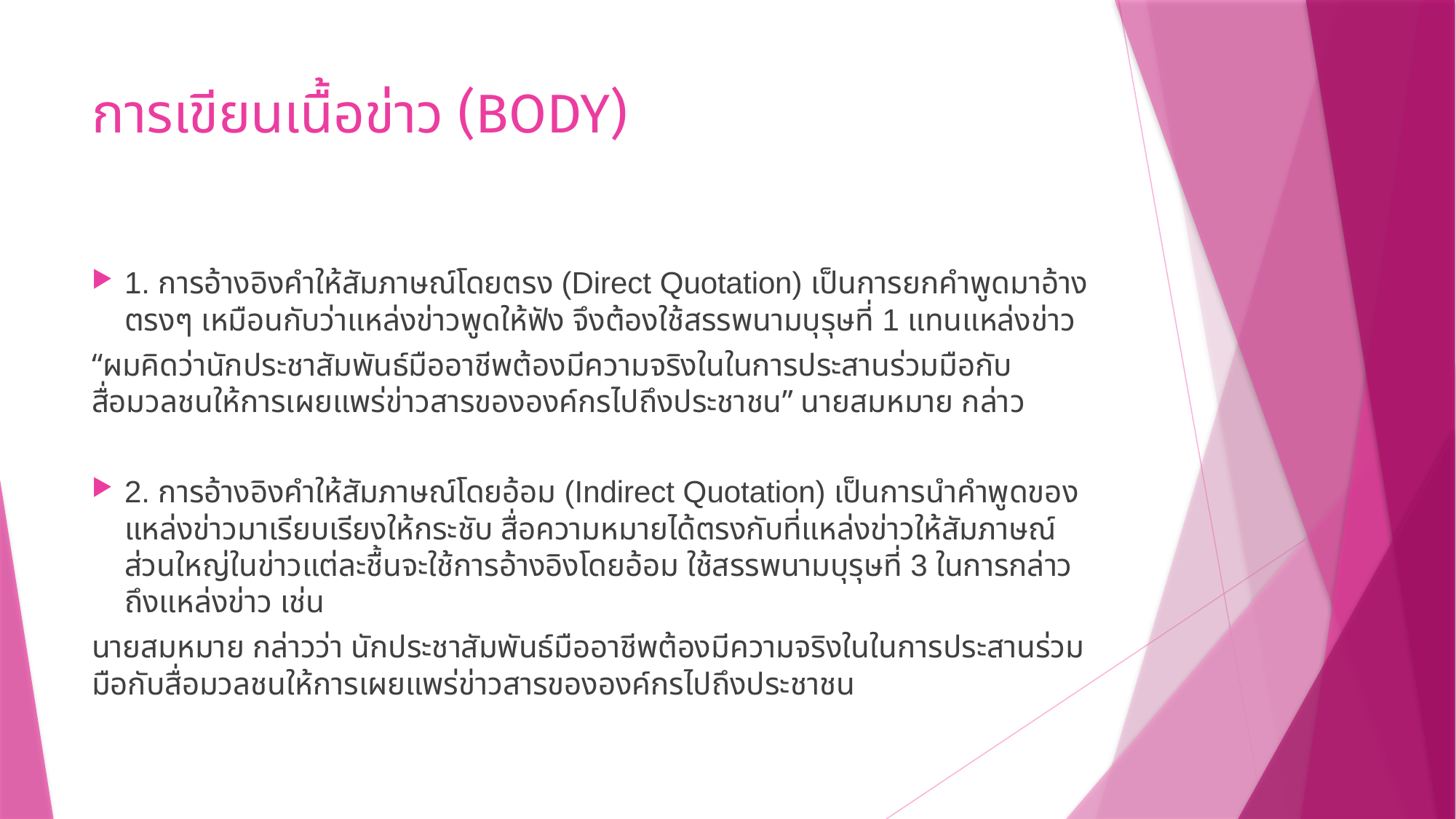

# การเขียนเนื้อข่าว (BODY)
1. การอ้างอิงคำให้สัมภาษณ์โดยตรง (Direct Quotation) เป็นการยกคำพูดมาอ้างตรงๆ เหมือนกับว่าแหล่งข่าวพูดให้ฟัง จึงต้องใช้สรรพนามบุรุษที่ 1 แทนแหล่งข่าว
“ผมคิดว่านักประชาสัมพันธ์มืออาชีพต้องมีความจริงในในการประสานร่วมมือกับสื่อมวลชนให้การเผยแพร่ข่าวสารขององค์กรไปถึงประชาชน” นายสมหมาย กล่าว

2. การอ้างอิงคำให้สัมภาษณ์โดยอ้อม (Indirect Quotation) เป็นการนำคำพูดของแหล่งข่าวมาเรียบเรียงให้กระชับ สื่อความหมายได้ตรงกับที่แหล่งข่าวให้สัมภาษณ์ ส่วนใหญ่ในข่าวแต่ละชื้นจะใช้การอ้างอิงโดยอ้อม ใช้สรรพนามบุรุษที่ 3 ในการกล่าวถึงแหล่งข่าว เช่น
นายสมหมาย กล่าวว่า นักประชาสัมพันธ์มืออาชีพต้องมีความจริงในในการประสานร่วมมือกับสื่อมวลชนให้การเผยแพร่ข่าวสารขององค์กรไปถึงประชาชน